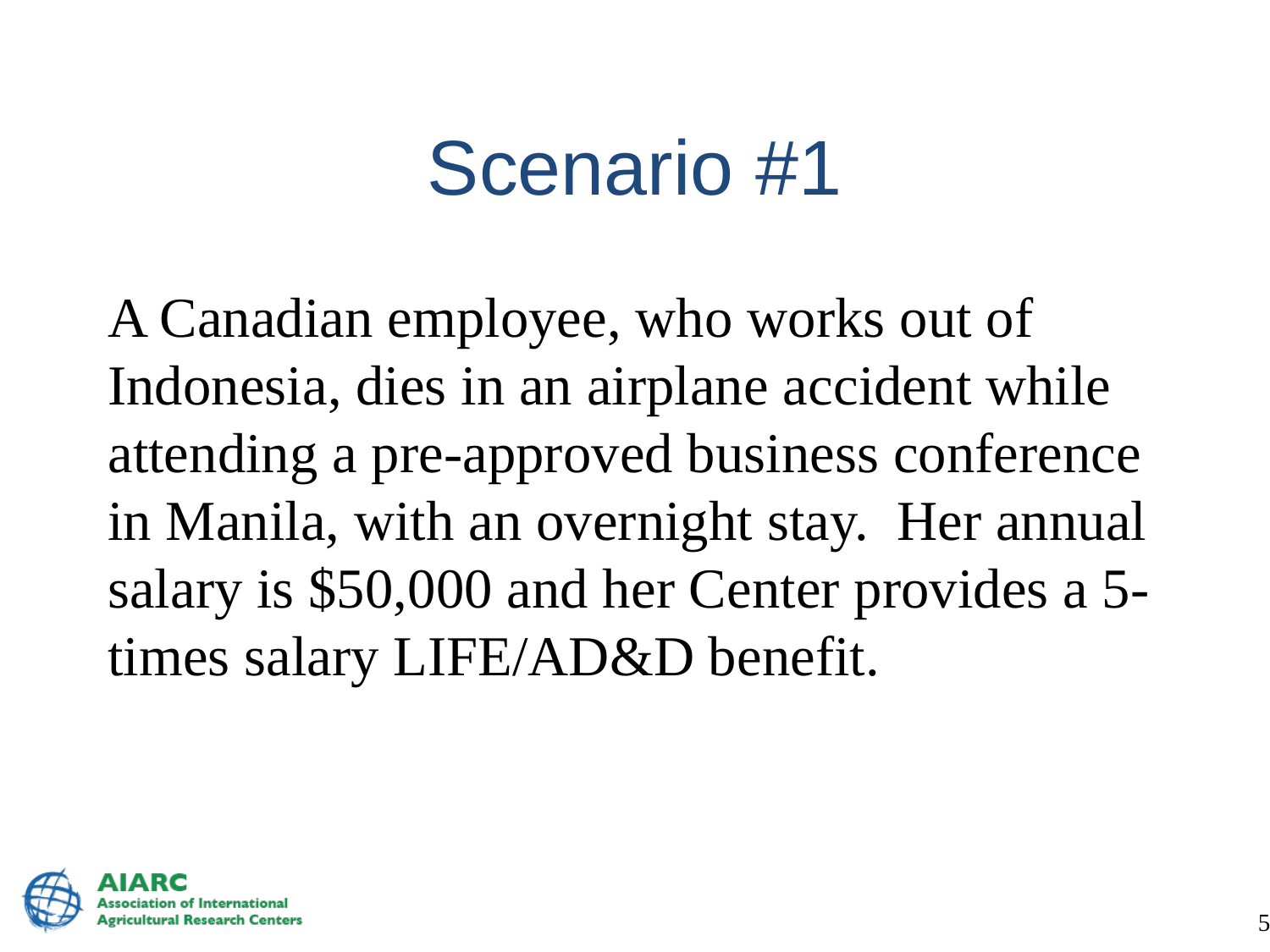

# Scenario #1
A Canadian employee, who works out of Indonesia, dies in an airplane accident while attending a pre-approved business conference in Manila, with an overnight stay.  Her annual salary is $50,000 and her Center provides a 5-times salary LIFE/AD&D benefit.